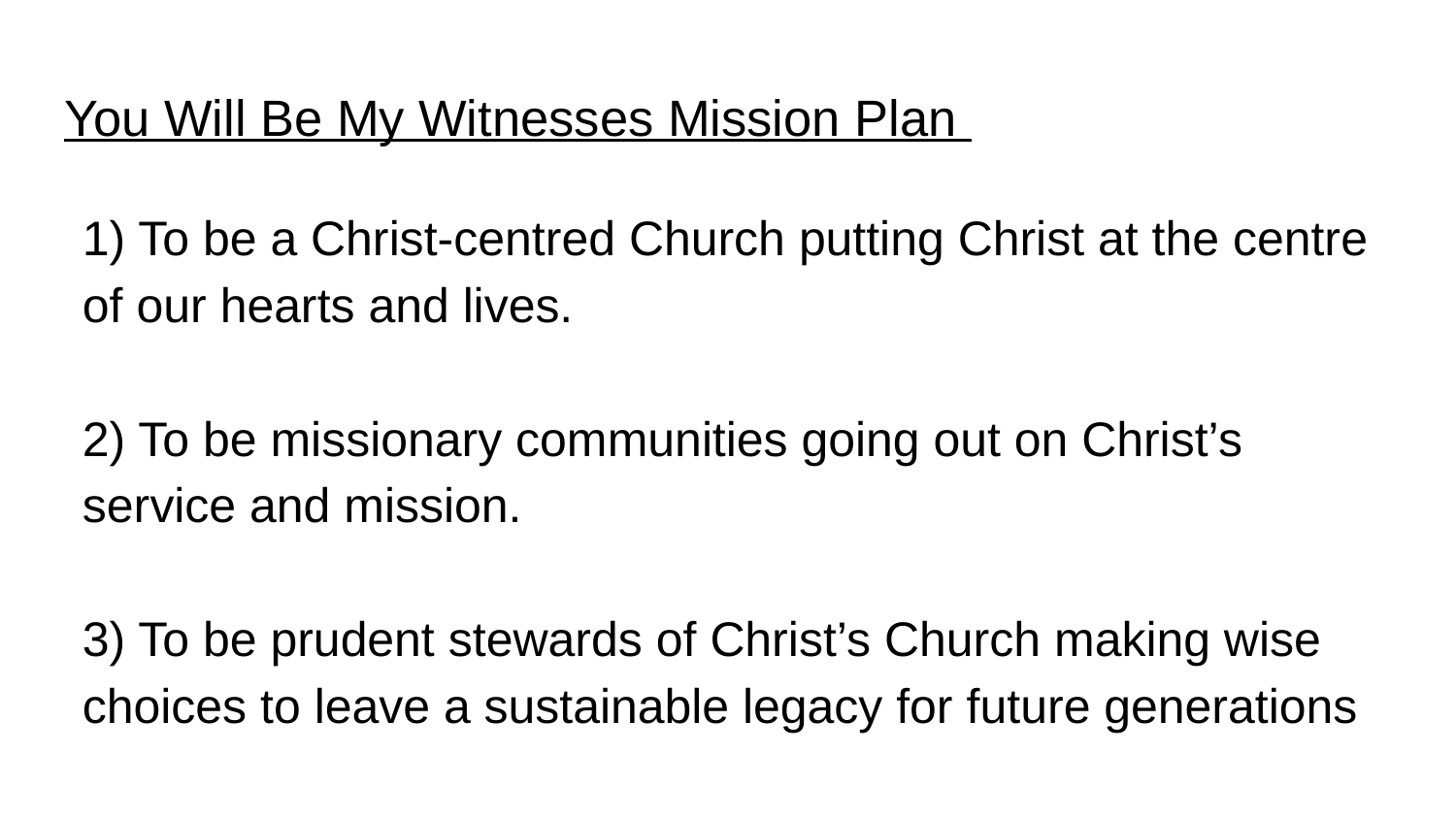

# You Will Be My Witnesses Mission Plan
1) To be a Christ-centred Church putting Christ at the centre of our hearts and lives.

2) To be missionary communities going out on Christ’s service and mission.

3) To be prudent stewards of Christ’s Church making wise choices to leave a sustainable legacy for future generations